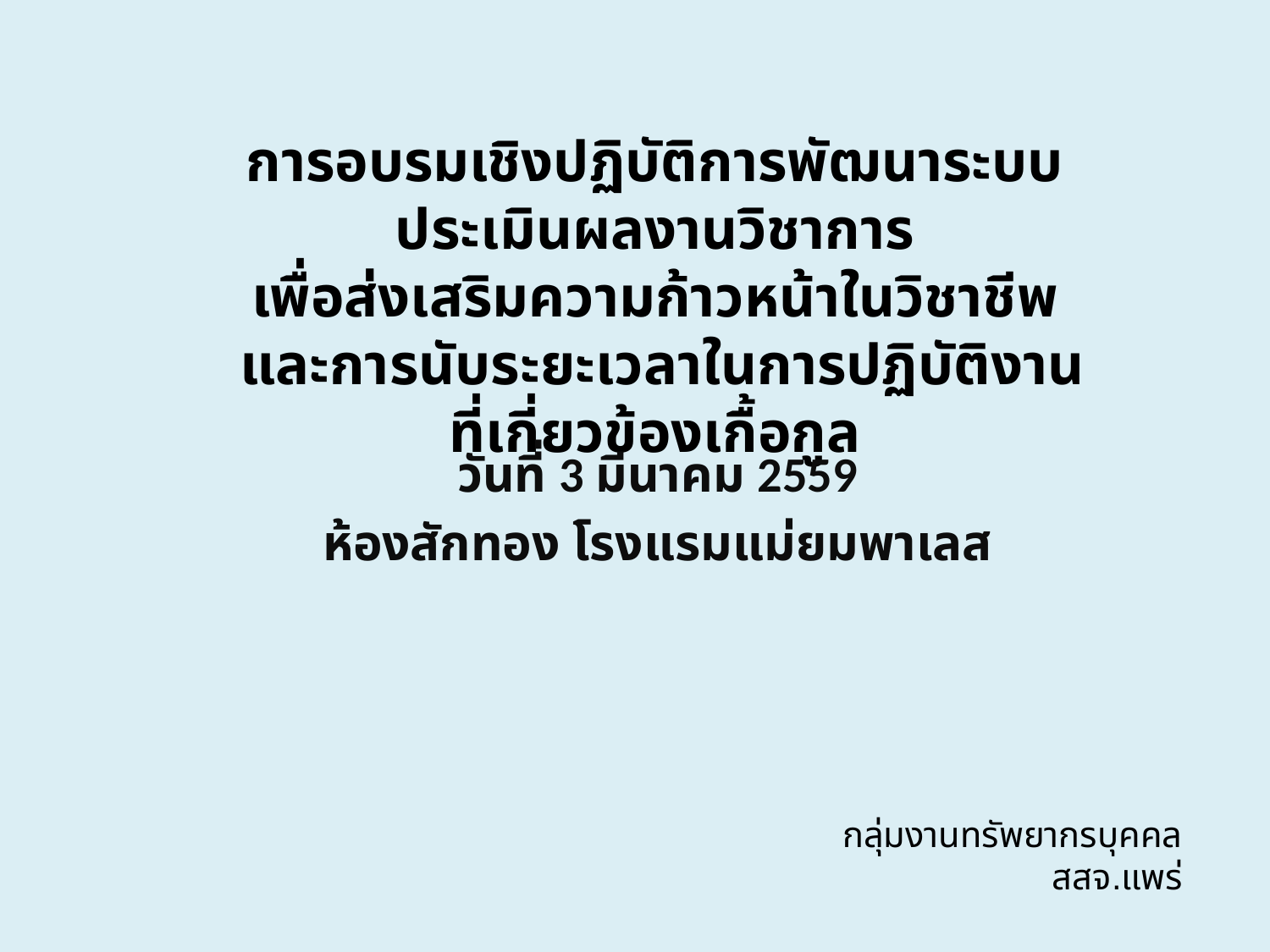

# การอบรมเชิงปฏิบัติการพัฒนาระบบประเมินผลงานวิชาการ เพื่อส่งเสริมความก้าวหน้าในวิชาชีพ และการนับระยะเวลาในการปฏิบัติงานที่เกี่ยวข้องเกื้อกูล
วันที่ 3 มีนาคม 2559
ห้องสักทอง โรงแรมแม่ยมพาเลส
กลุ่มงานทรัพยากรบุคคล สสจ.แพร่